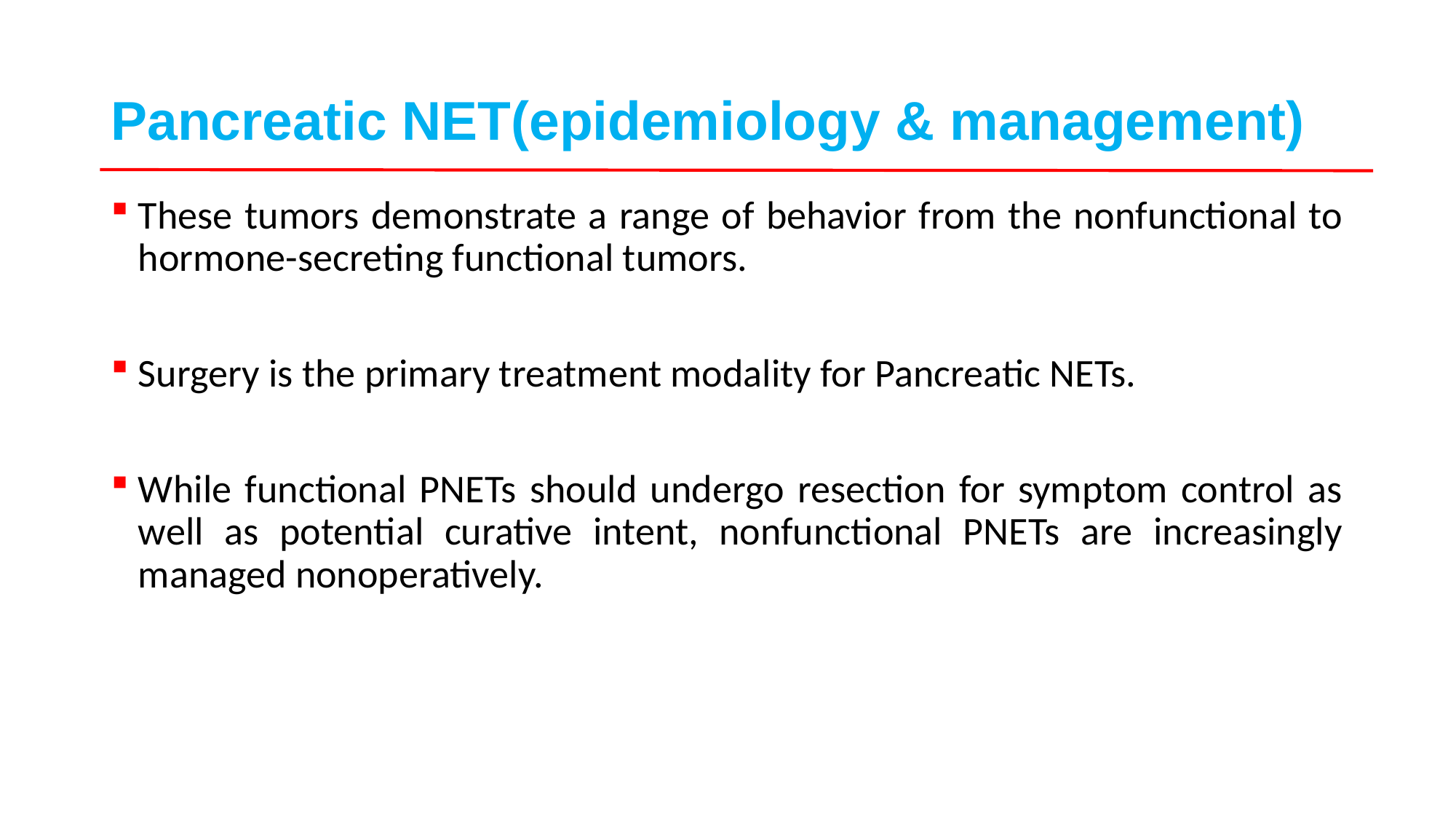

# Pancreatic NET(epidemiology & management)
These tumors demonstrate a range of behavior from the nonfunctional to hormone-secreting functional tumors.

Surgery is the primary treatment modality for Pancreatic NETs.

While functional PNETs should undergo resection for symptom control as well as potential curative intent, nonfunctional PNETs are increasingly managed nonoperatively.